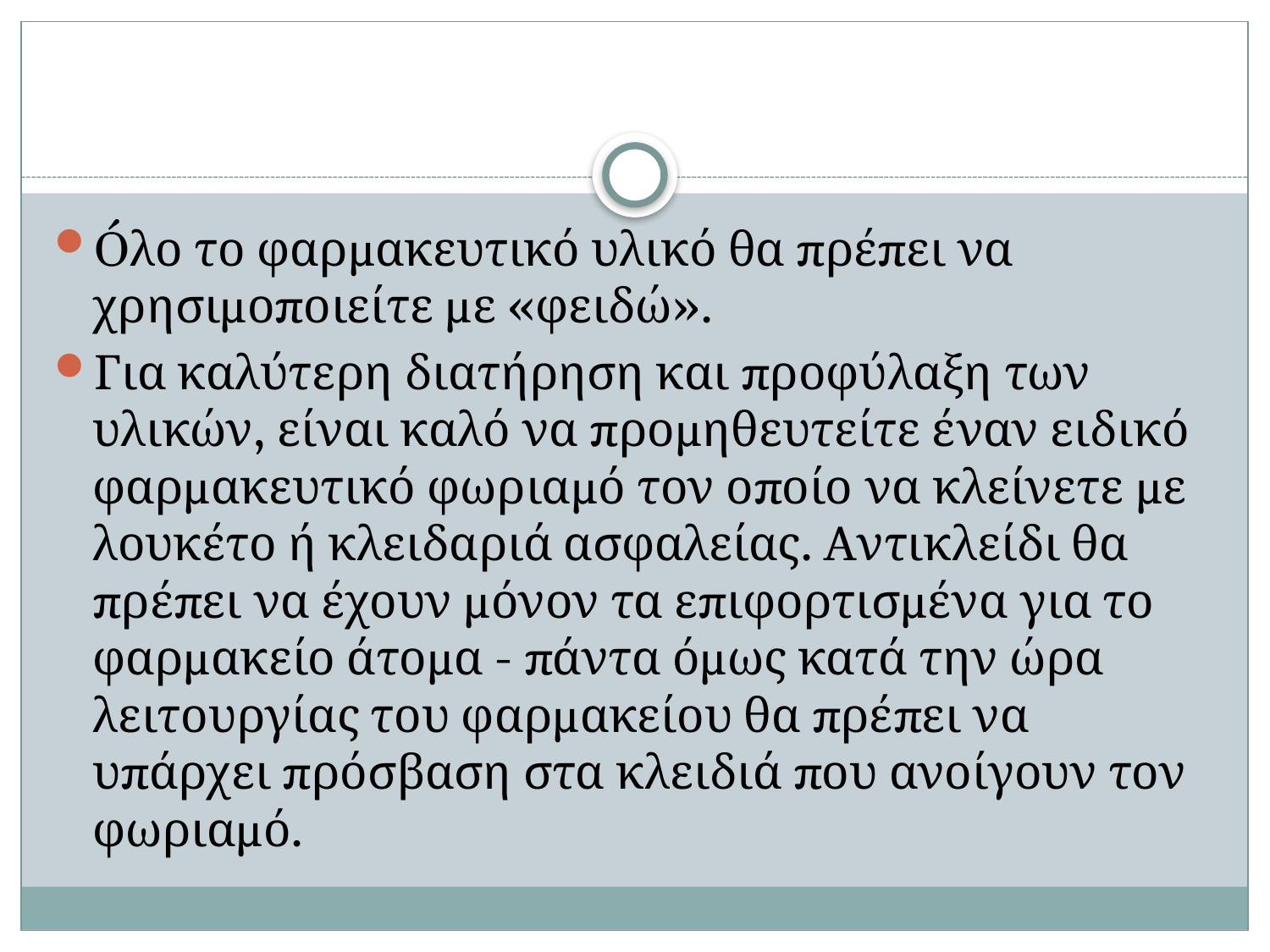

#
Όλο το φαρμακευτικό υλικό θα πρέπει να χρησιμοποιείτε με «φειδώ».
Για καλύτερη διατήρηση και προφύλαξη των υλικών, είναι καλό να προμηθευτείτε έναν ειδικό φαρμακευτικό φωριαμό τον οποίο να κλείνετε με λουκέτο ή κλειδαριά ασφαλείας. Αντικλείδι θα πρέπει να έχουν μόνον τα επιφορτισμένα για το φαρμακείο άτομα - πάντα όμως κατά την ώρα λειτουργίας του φαρμακείου θα πρέπει να υπάρχει πρόσβαση στα κλειδιά που ανοίγουν τον φωριαμό.